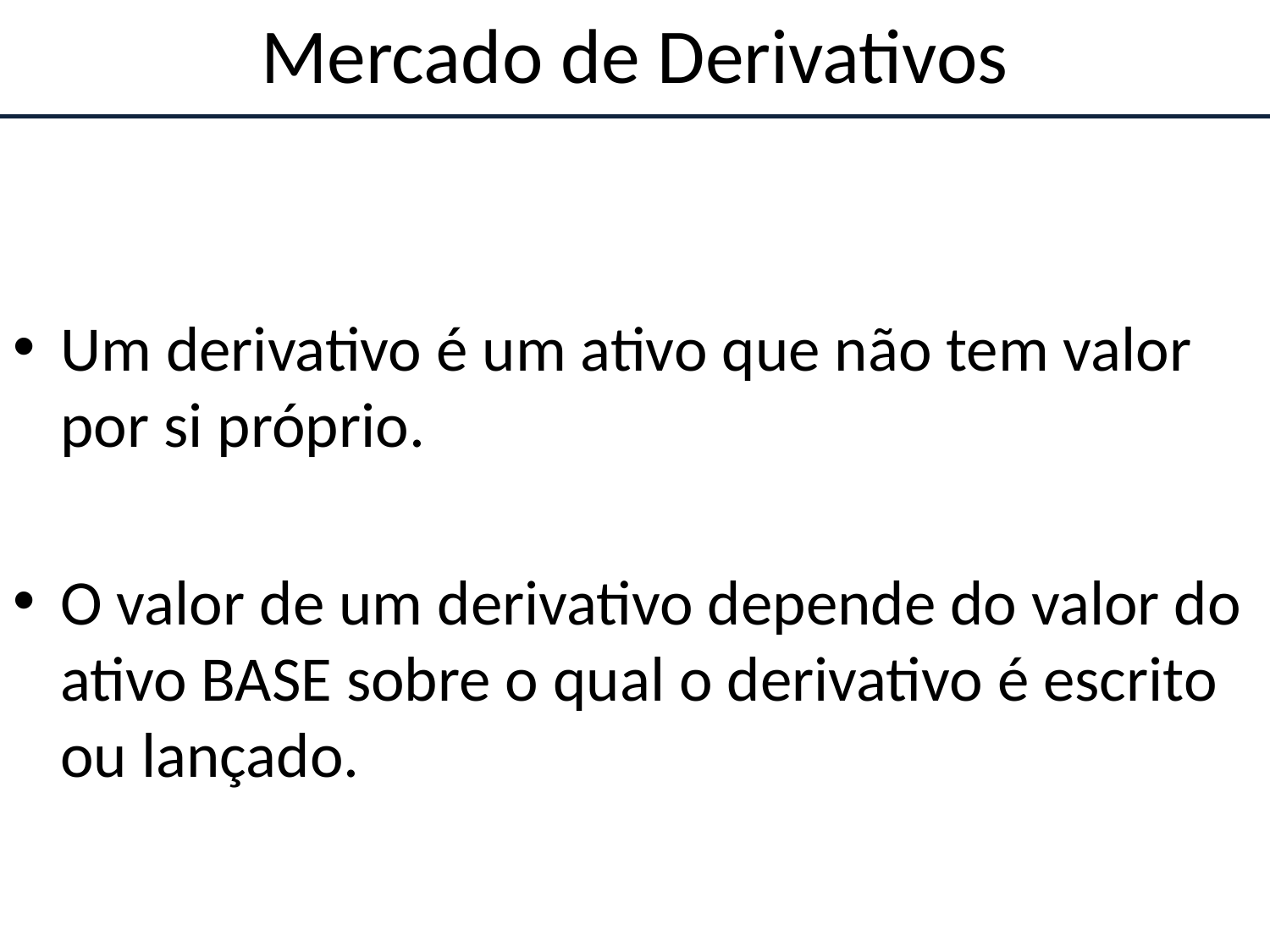

# Mercado de Derivativos

Um derivativo é um ativo que não tem valor por si próprio.

O valor de um derivativo depende do valor do ativo BASE sobre o qual o derivativo é escrito ou lançado.